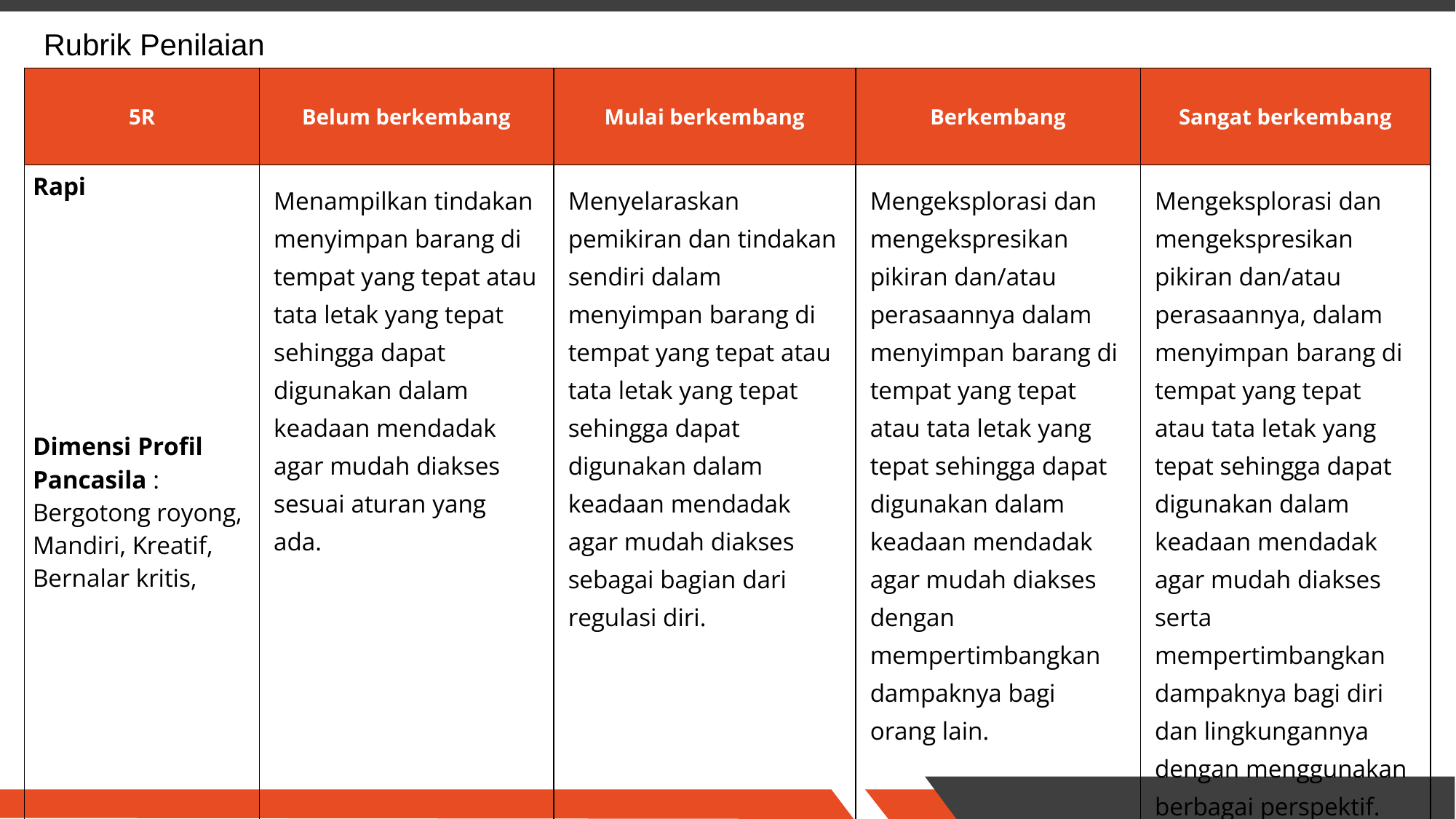

Rubrik Penilaian
| 5R | Belum berkembang | Mulai berkembang | Berkembang | Sangat berkembang |
| --- | --- | --- | --- | --- |
| Rapi Dimensi Profil Pancasila : Bergotong royong, Mandiri, Kreatif, Bernalar kritis, | Menampilkan tindakan menyimpan barang di tempat yang tepat atau tata letak yang tepat sehingga dapat digunakan dalam keadaan mendadak agar mudah diakses sesuai aturan yang ada. | Menyelaraskan pemikiran dan tindakan sendiri dalam menyimpan barang di tempat yang tepat atau tata letak yang tepat sehingga dapat digunakan dalam keadaan mendadak agar mudah diakses sebagai bagian dari regulasi diri. | Mengeksplorasi dan mengekspresikan pikiran dan/atau perasaannya dalam menyimpan barang di tempat yang tepat atau tata letak yang tepat sehingga dapat digunakan dalam keadaan mendadak agar mudah diakses dengan mempertimbangkan dampaknya bagi orang lain. | Mengeksplorasi dan mengekspresikan pikiran dan/atau perasaannya, dalam menyimpan barang di tempat yang tepat atau tata letak yang tepat sehingga dapat digunakan dalam keadaan mendadak agar mudah diakses serta mempertimbangkan dampaknya bagi diri dan lingkungannya dengan menggunakan berbagai perspektif. |